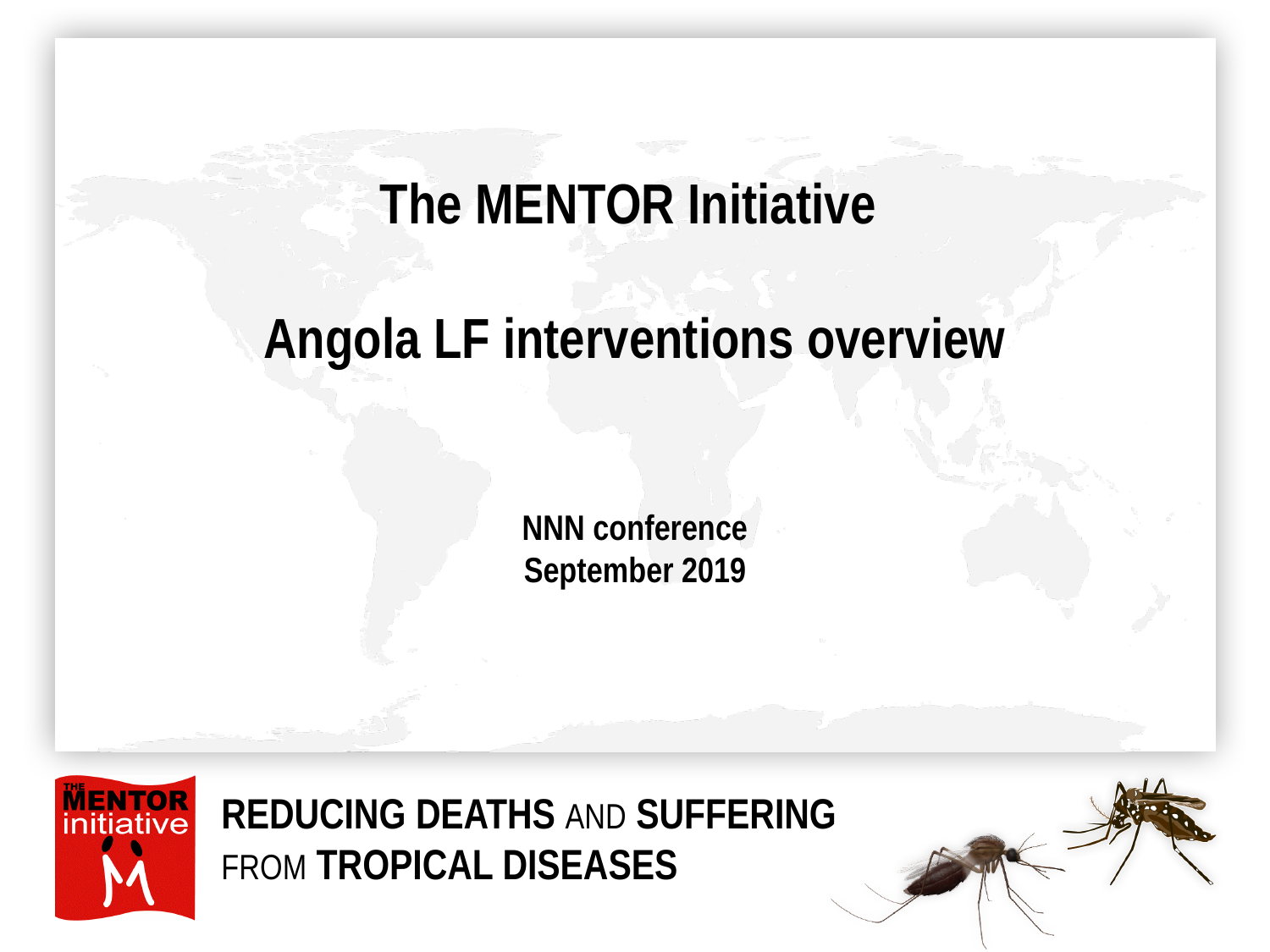

The MENTOR Initiative

Angola LF interventions overview

NNN conference
September 2019
REDUCING DEATHS AND SUFFERING
FROM TROPICAL DISEASES